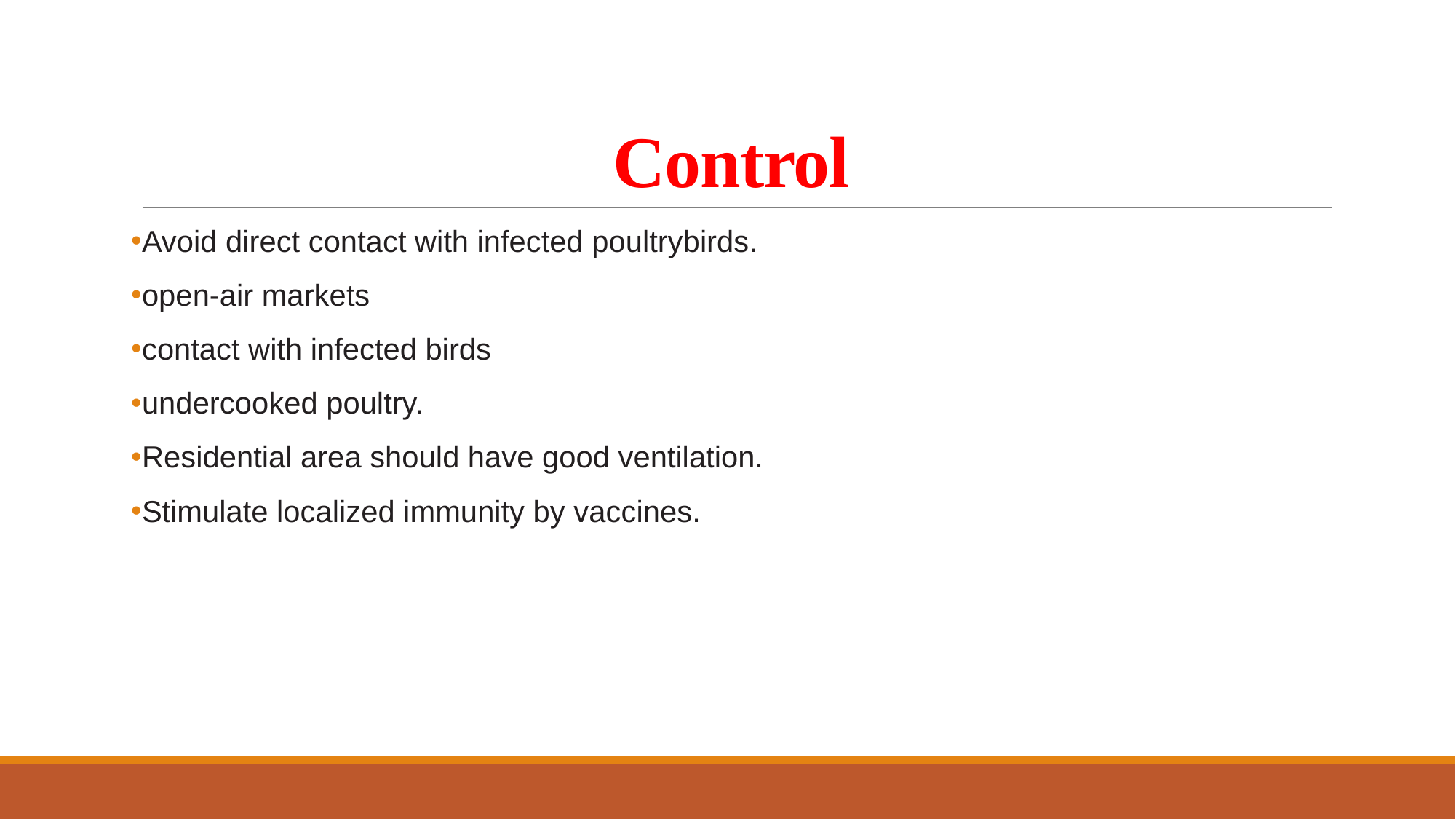

# Control
Avoid direct contact with infected poultrybirds.
open-air markets
contact with infected birds
undercooked poultry.
Residential area should have good ventilation.
Stimulate localized immunity by vaccines.